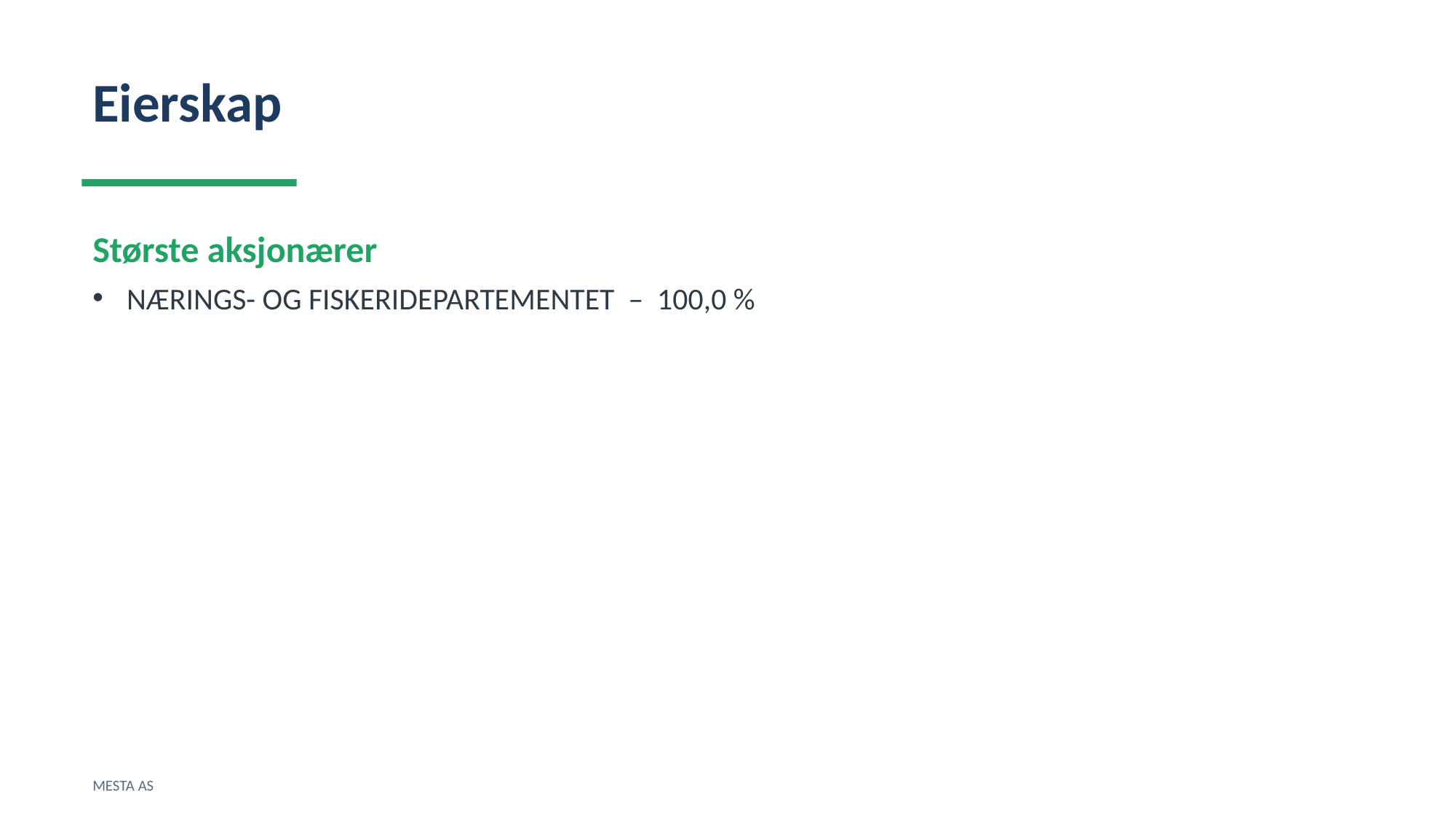

Eierskap

Største aksjonærer
NÆRINGS- OG FISKERIDEPARTEMENTET  –  100,0 %
MESTA AS